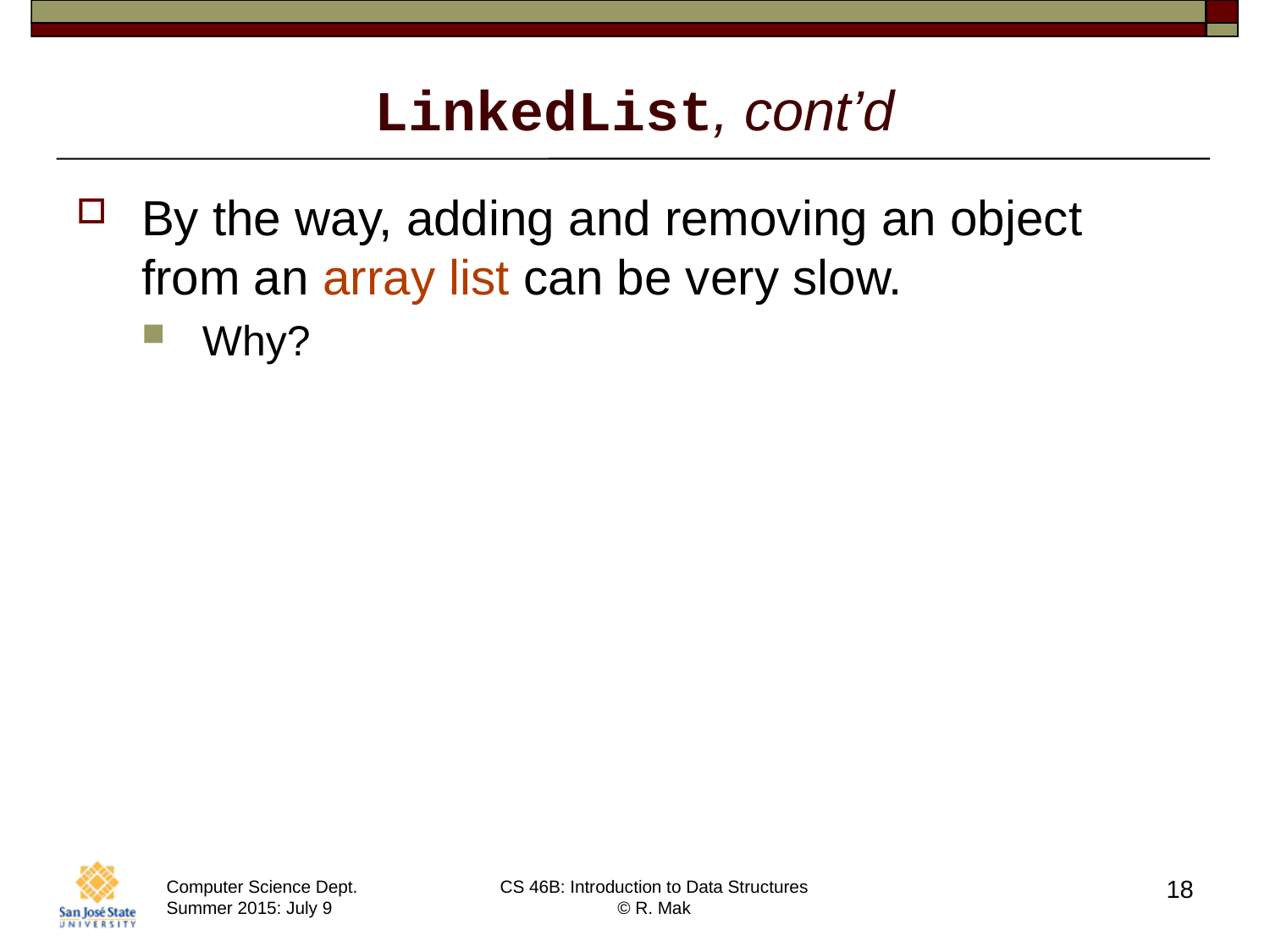

# LinkedList, cont’d
By the way, adding and removing an object from an array list can be very slow.
Why?
18